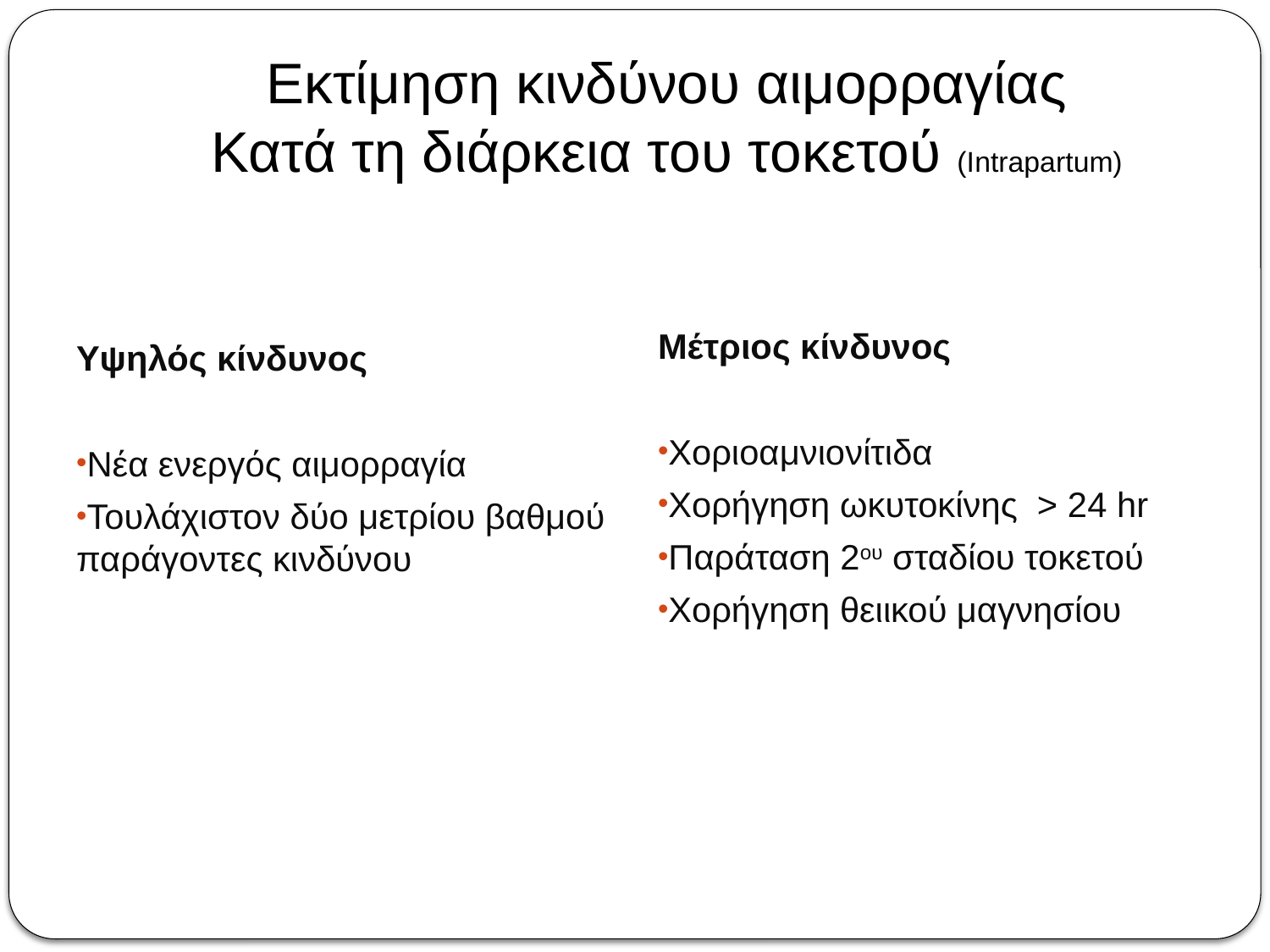

# Εκτίμηση κινδύνου αιμορραγίας Κατά τη διάρκεια του τοκετού (Ιntrapartum)
Υψηλός κίνδυνος

Νέα ενεργός αιμορραγία
Τουλάχιστον δύο μετρίου βαθμού παράγοντες κινδύνου

Μέτριος κίνδυνος

Χοριοαμνιονίτιδα
Χορήγηση ωκυτοκίνης  > 24 hr
Παράταση 2ου σταδίου τοκετού
Χορήγηση θειικού μαγνησίου